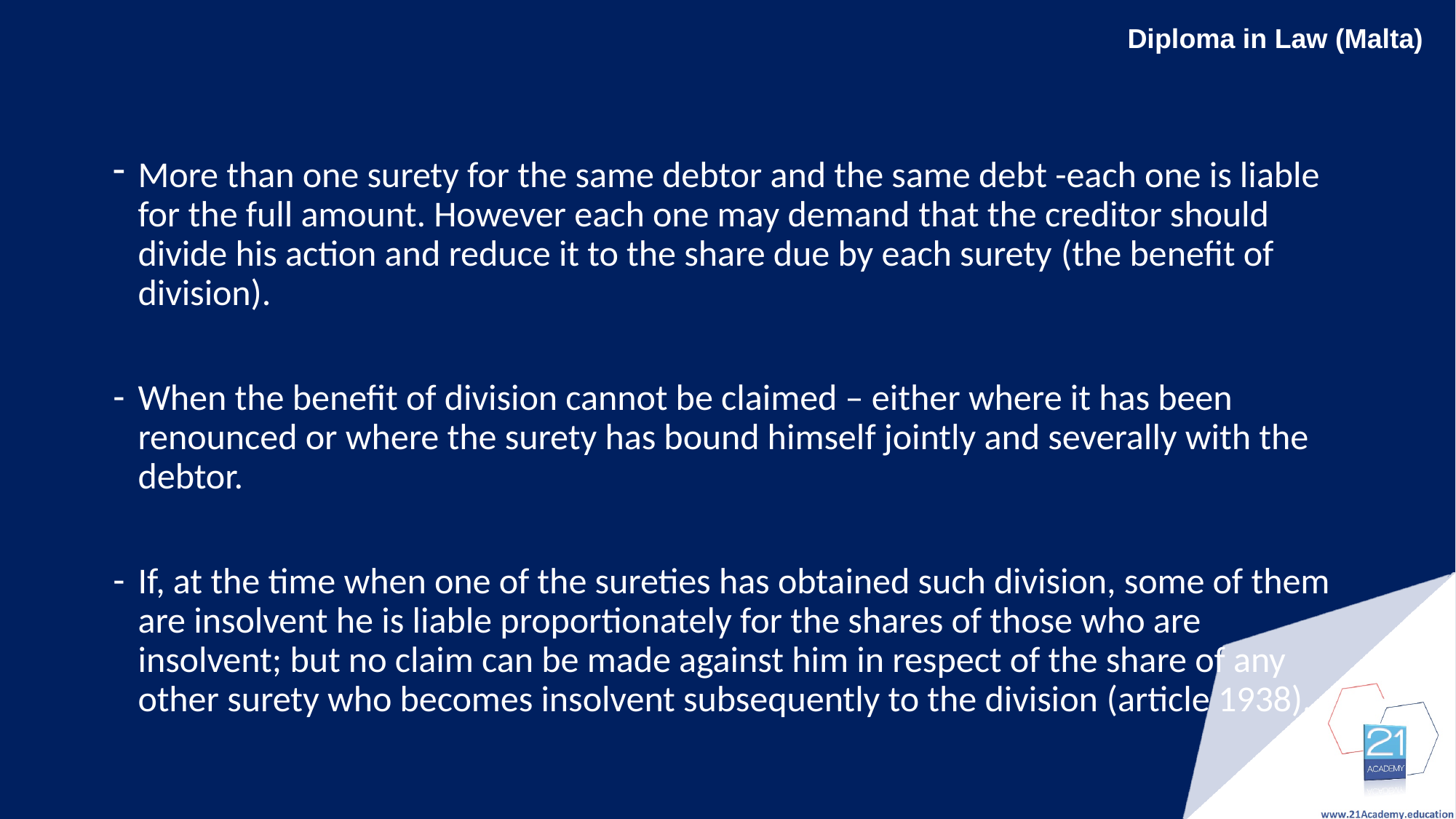

More than one surety for the same debtor and the same debt -each one is liable for the full amount. However each one may demand that the creditor should divide his action and reduce it to the share due by each surety (the benefit of division).

When the benefit of division cannot be claimed – either where it has been renounced or where the surety has bound himself jointly and severally with the debtor.

If, at the time when one of the sureties has obtained such division, some of them are insolvent he is liable proportionately for the shares of those who are insolvent; but no claim can be made against him in respect of the share of any other surety who becomes insolvent subsequently to the division (article 1938).